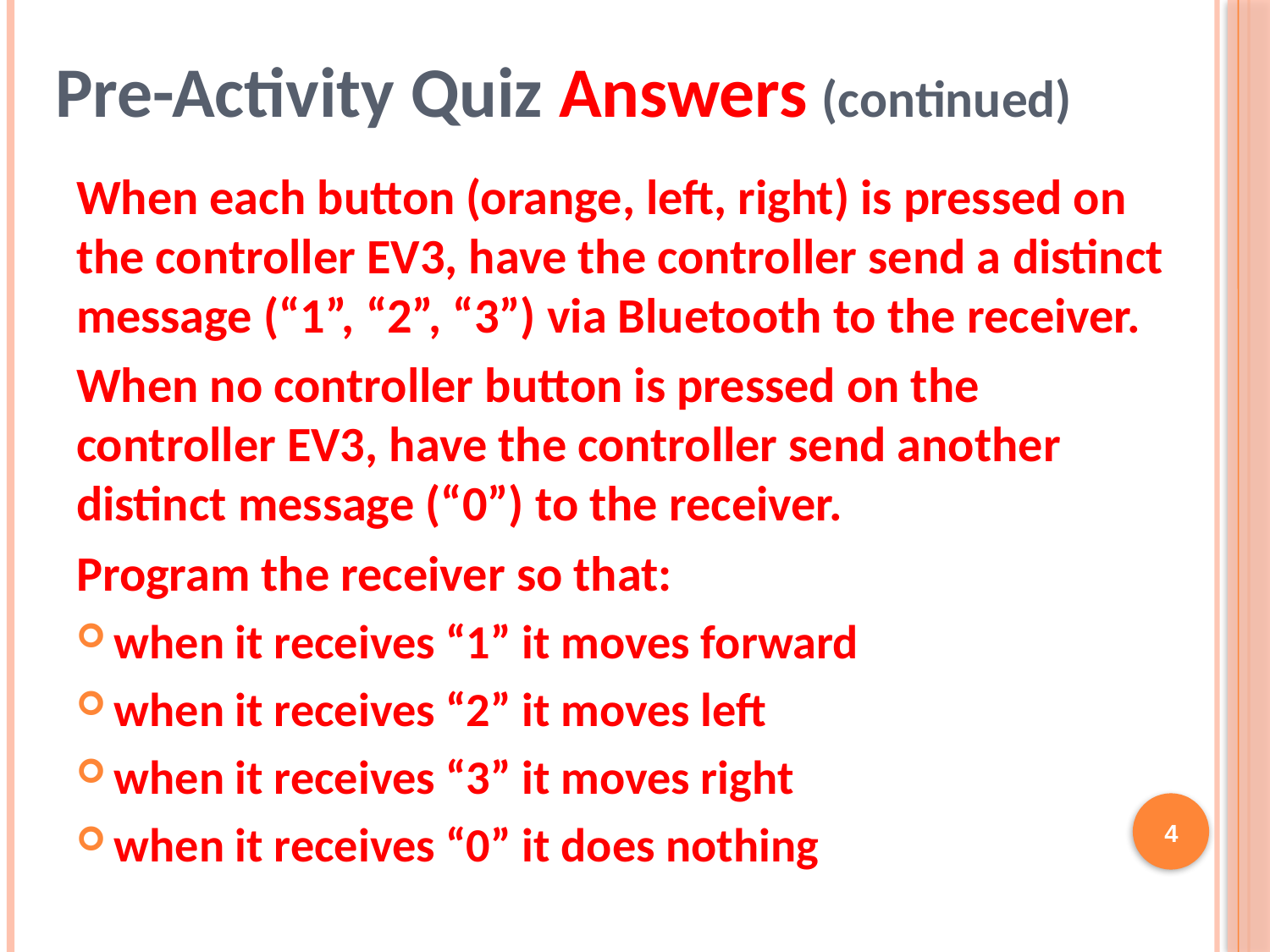

# Pre-Activity Quiz Answers (continued)
When each button (orange, left, right) is pressed on the controller EV3, have the controller send a distinct message (“1”, “2”, “3”) via Bluetooth to the receiver.
When no controller button is pressed on the controller EV3, have the controller send another distinct message (“0”) to the receiver.
Program the receiver so that:
when it receives “1” it moves forward
when it receives “2” it moves left
when it receives “3” it moves right
when it receives “0” it does nothing

4